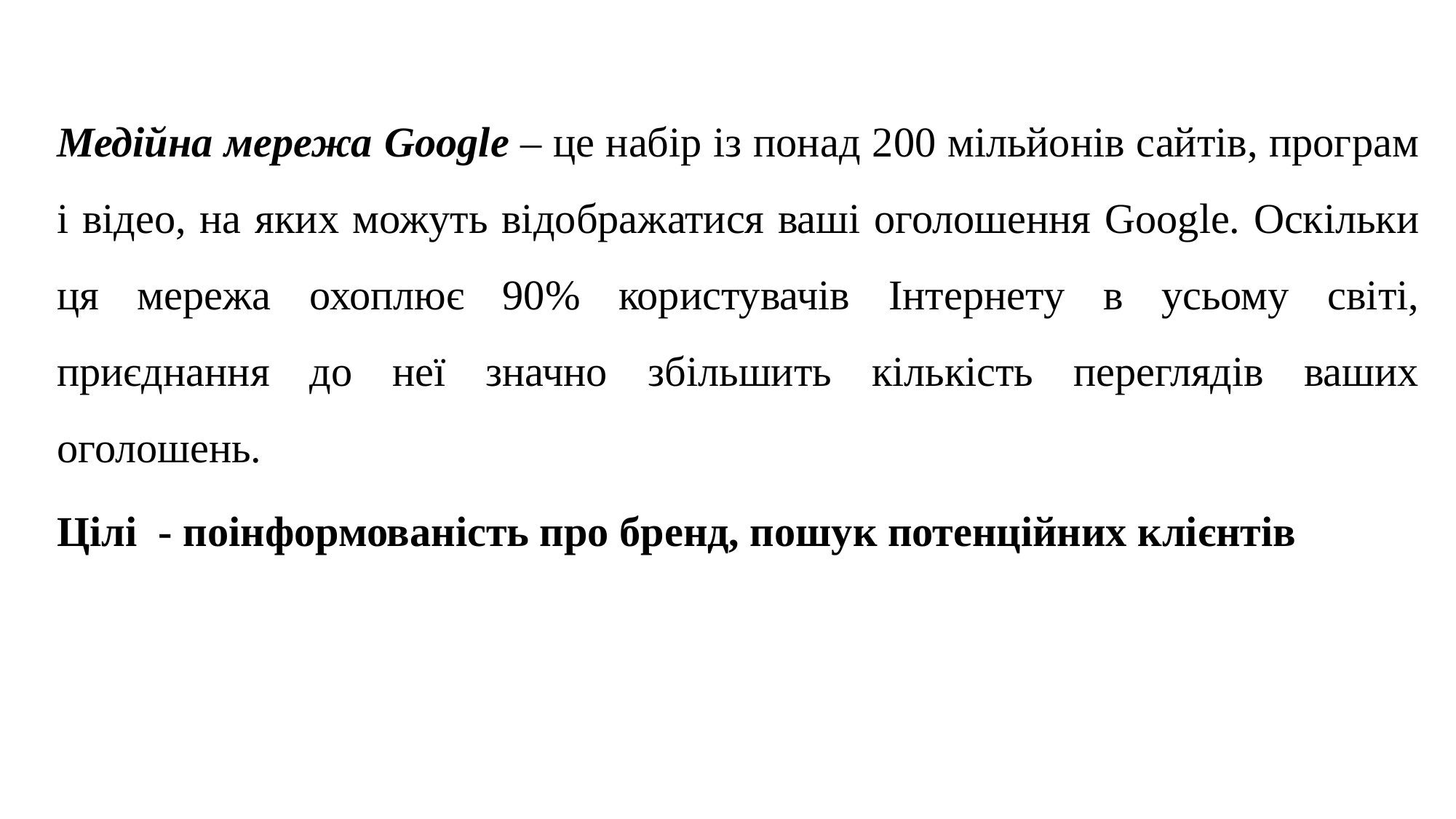

Медійна мережа Google – це набір із понад 200 мільйонів сайтів, програм і відео, на яких можуть відображатися ваші оголошення Google. Оскільки ця мережа охоплює 90% користувачів Інтернету в усьому світі, приєднання до неї значно збільшить кількість переглядів ваших оголошень.

Цілі  - поінформованість про бренд, пошук потенційних клієнтів